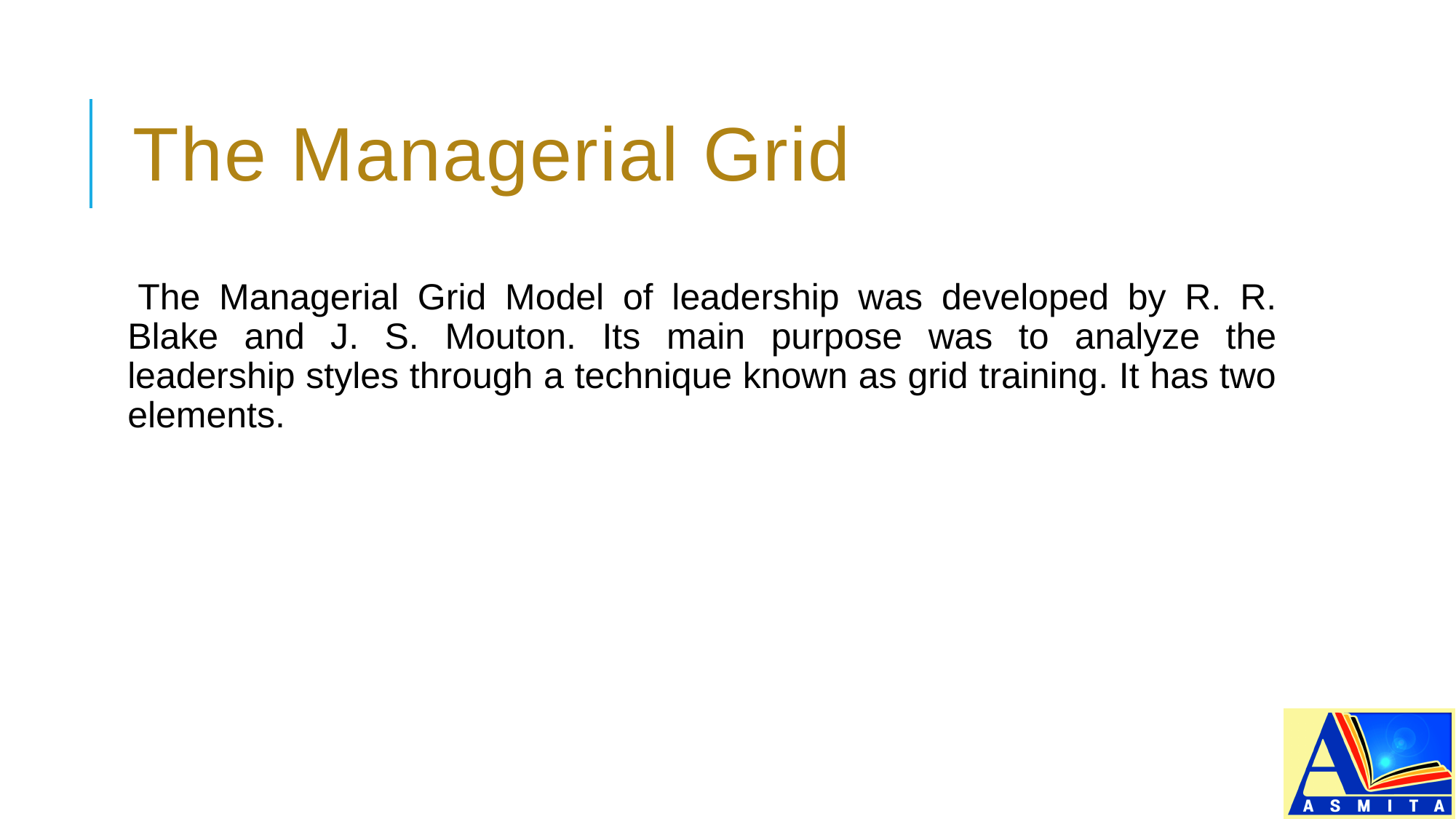

# The Managerial Grid
The Managerial Grid Model of leadership was developed by R. R. Blake and J. S. Mouton. Its main purpose was to analyze the leadership styles through a technique known as grid training. It has two elements.